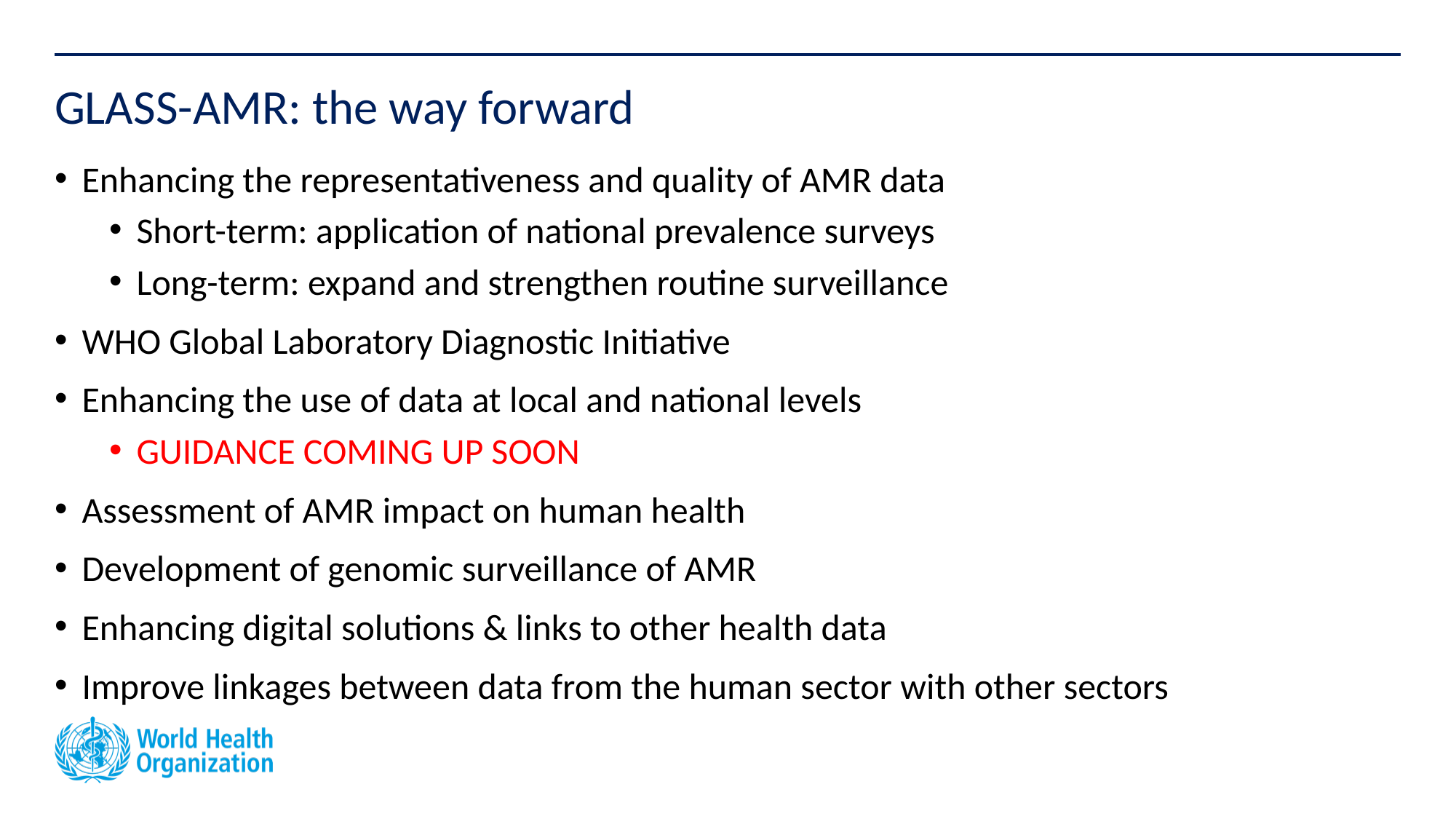

# GLASS-AMR: the way forward
Enhancing the representativeness and quality of AMR data
Short-term: application of national prevalence surveys
Long-term: expand and strengthen routine surveillance
WHO Global Laboratory Diagnostic Initiative
Enhancing the use of data at local and national levels
GUIDANCE COMING UP SOON
Assessment of AMR impact on human health
Development of genomic surveillance of AMR
Enhancing digital solutions & links to other health data
Improve linkages between data from the human sector with other sectors